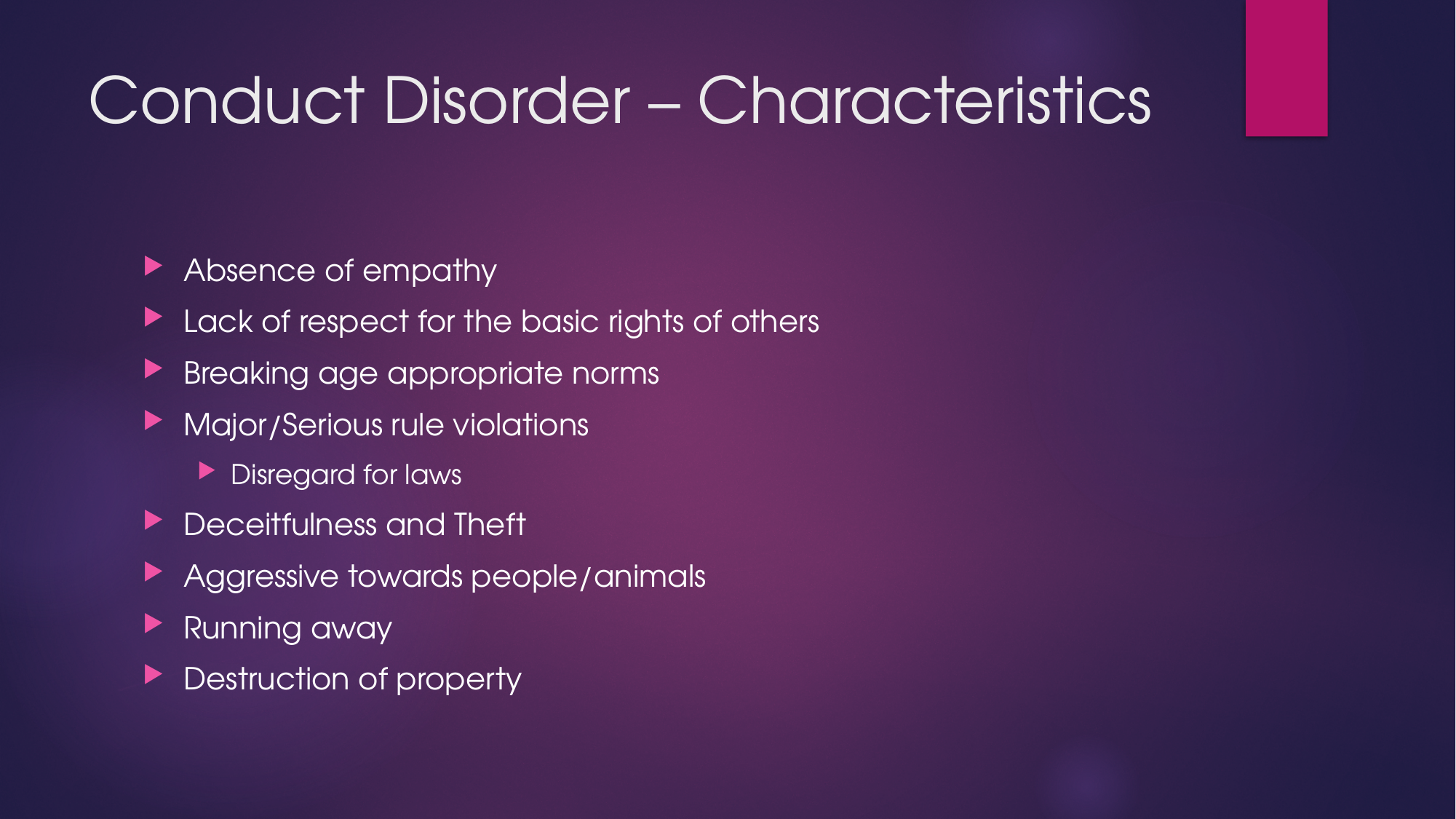

# Conduct Disorder – Characteristics
Absence of empathy
Lack of respect for the basic rights of others
Breaking age appropriate norms
Major/Serious rule violations
Disregard for laws
Deceitfulness and Theft
Aggressive towards people/animals
Running away
Destruction of property